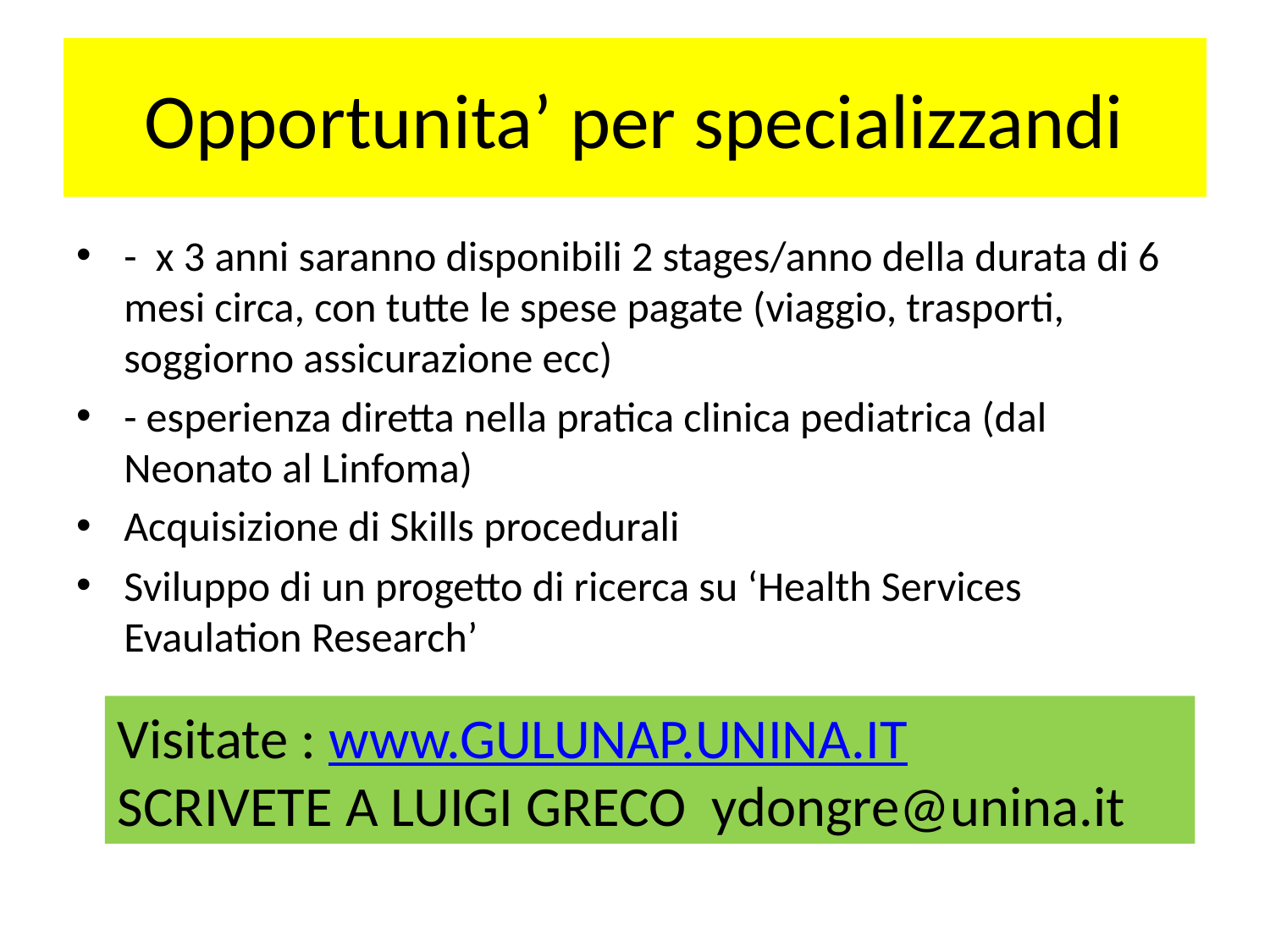

# Opportunita’ per specializzandi
-  x 3 anni saranno disponibili 2 stages/anno della durata di 6 mesi circa, con tutte le spese pagate (viaggio, trasporti, soggiorno assicurazione ecc)
- esperienza diretta nella pratica clinica pediatrica (dal Neonato al Linfoma)
Acquisizione di Skills procedurali
Sviluppo di un progetto di ricerca su ‘Health Services Evaulation Research’
Visitate : www.GULUNAP.UNINA.IT
SCRIVETE A LUIGI GRECO  ydongre@unina.it